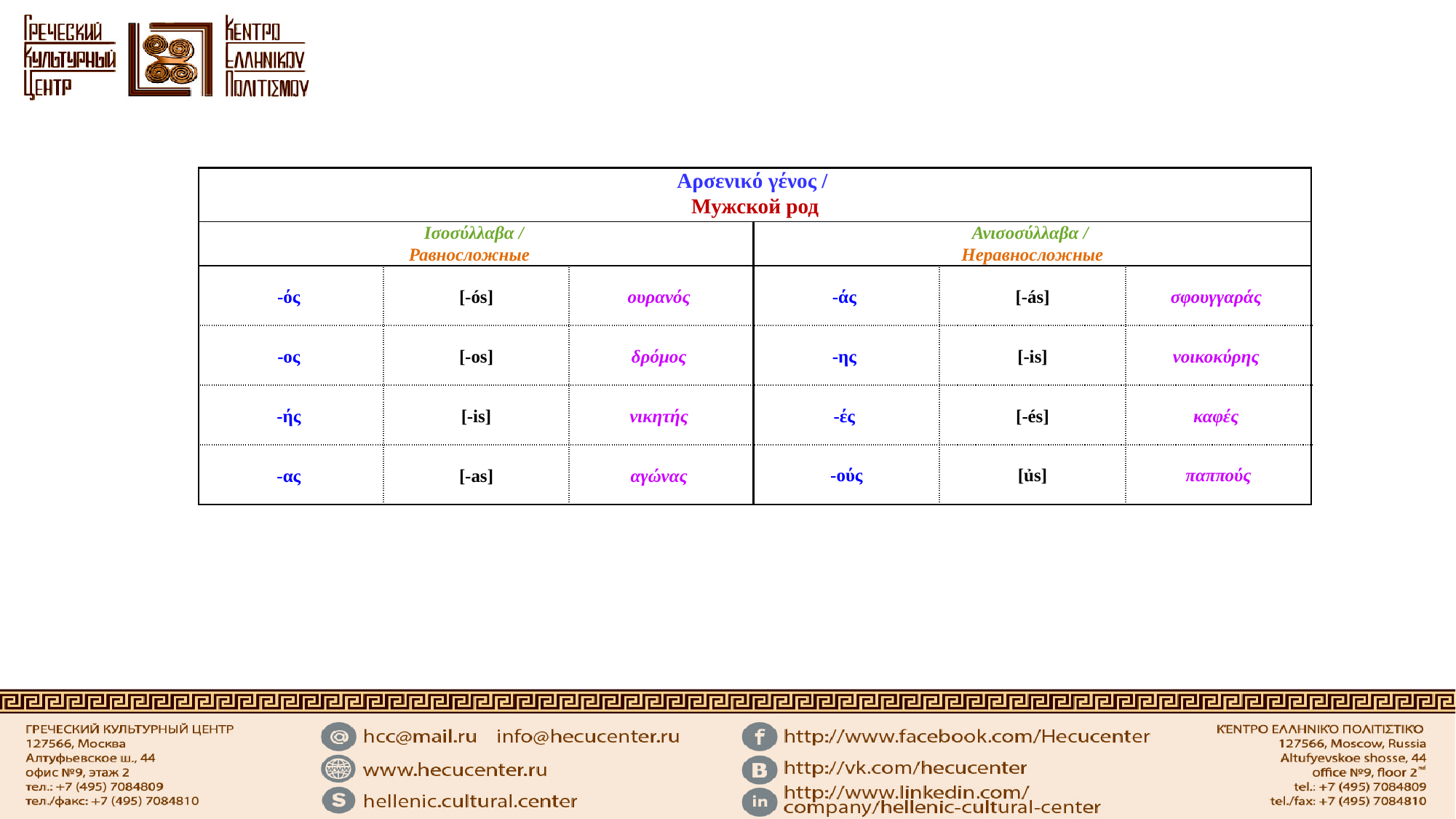

| Αρσενικό γένος / Мужской род |  |  |  |  |  |
| --- | --- | --- | --- | --- | --- |
| Ισοσύλλαβα / Равносложные |  |  | Ανισοσύλλαβα / Неравносложные |  |  |
| -ός | [-ós] | ουρανός | -άς | [-ás] | σφουγγαράς |
| -ος | [-os] | δρόμος | -ης | [-is] | νοικοκύρης |
| -ής | [-is] | νικητής | -ές | [-és] | καφές |
| -ας | [-as] | αγώνας | -ούς | [ủs] | παππούς |